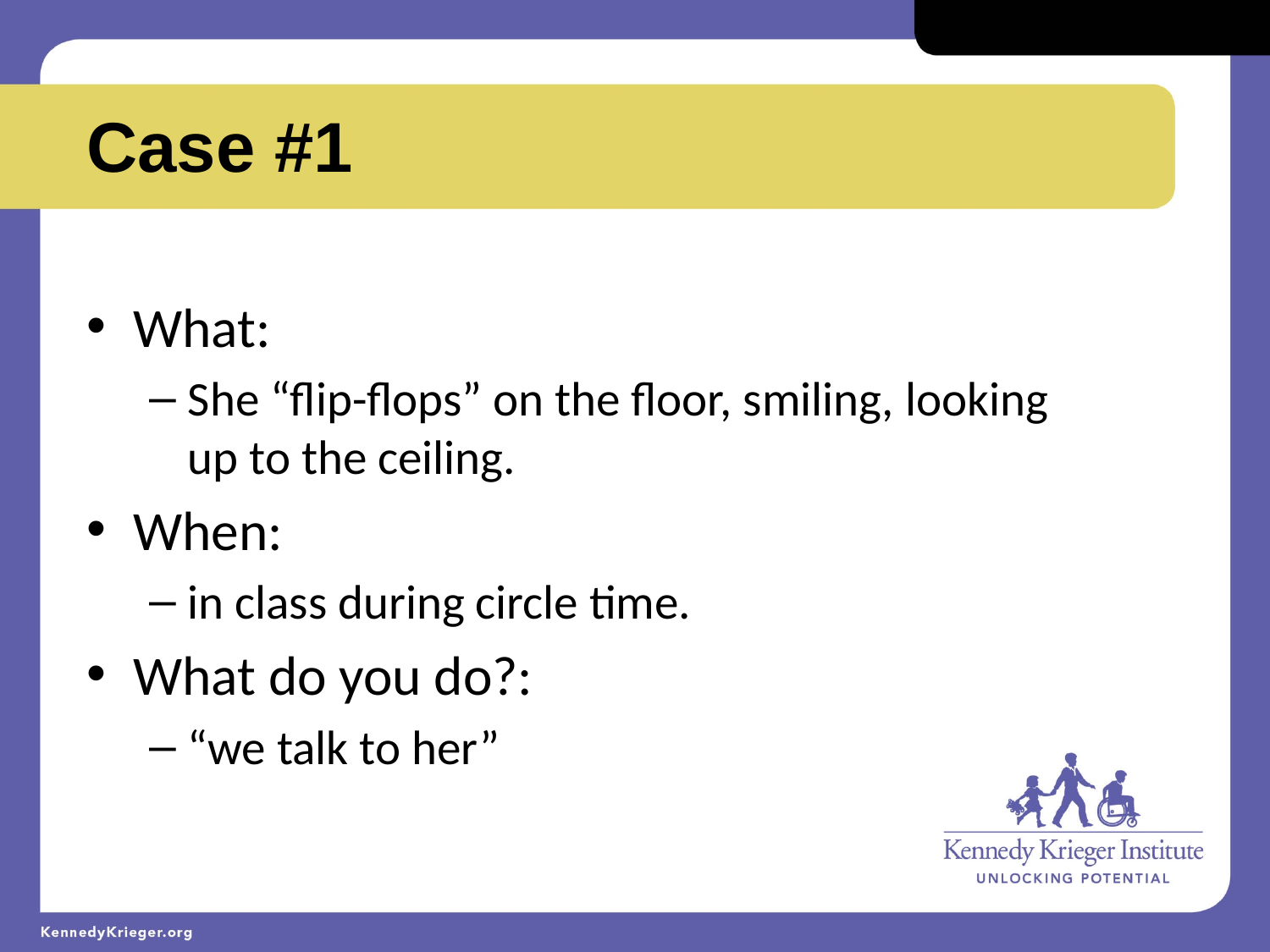

Case #1
What:
She “flip-flops” on the floor, smiling, looking up to the ceiling.
When:
in class during circle time.
What do you do?:
“we talk to her”